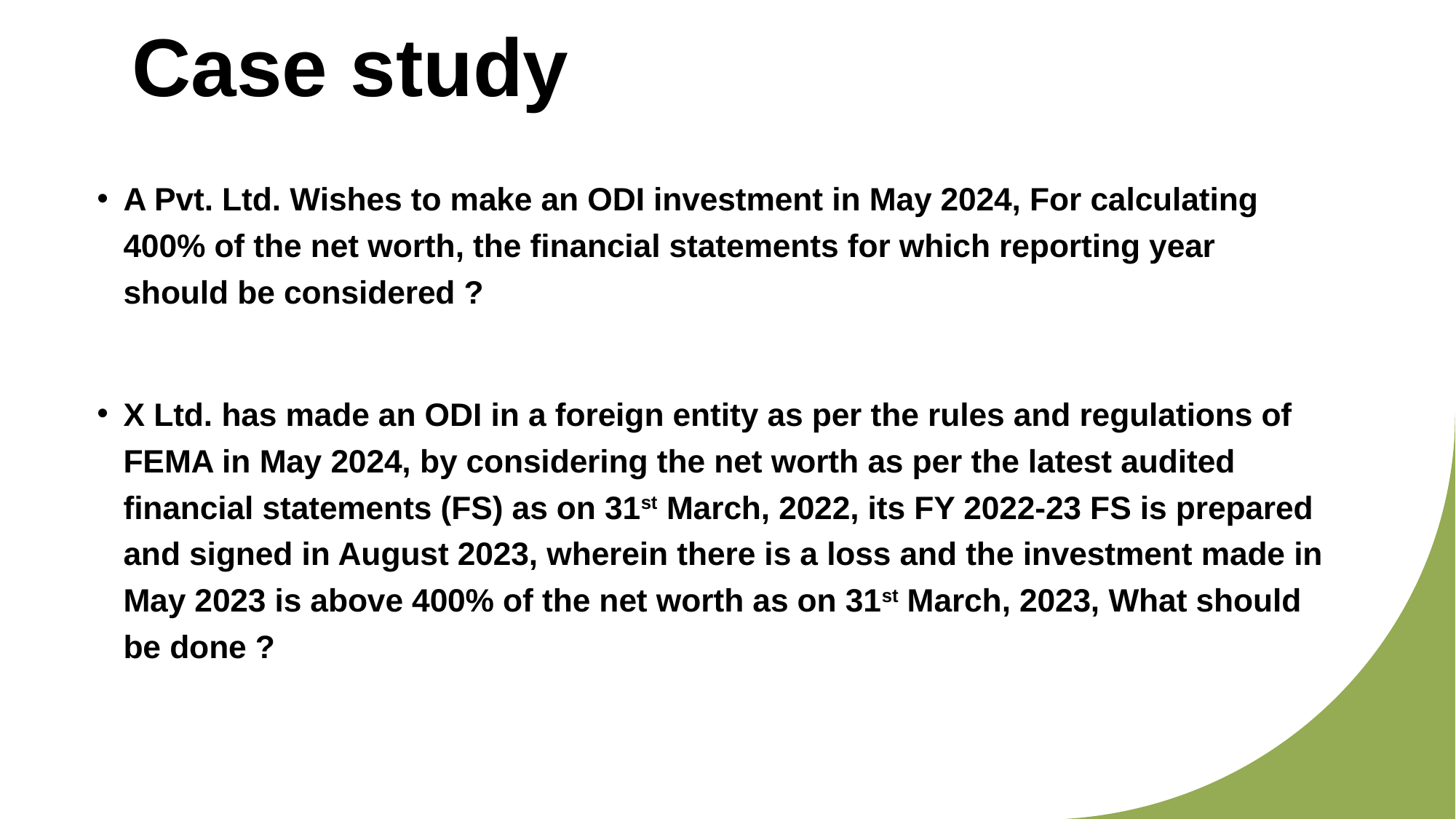

# Case study
A Pvt. Ltd. Wishes to make an ODI investment in May 2024, For calculating 400% of the net worth, the financial statements for which reporting year should be considered ?

X Ltd. has made an ODI in a foreign entity as per the rules and regulations of FEMA in May 2024, by considering the net worth as per the latest audited financial statements (FS) as on 31st March, 2022, its FY 2022-23 FS is prepared and signed in August 2023, wherein there is a loss and the investment made in May 2023 is above 400% of the net worth as on 31st March, 2023, What should be done ?